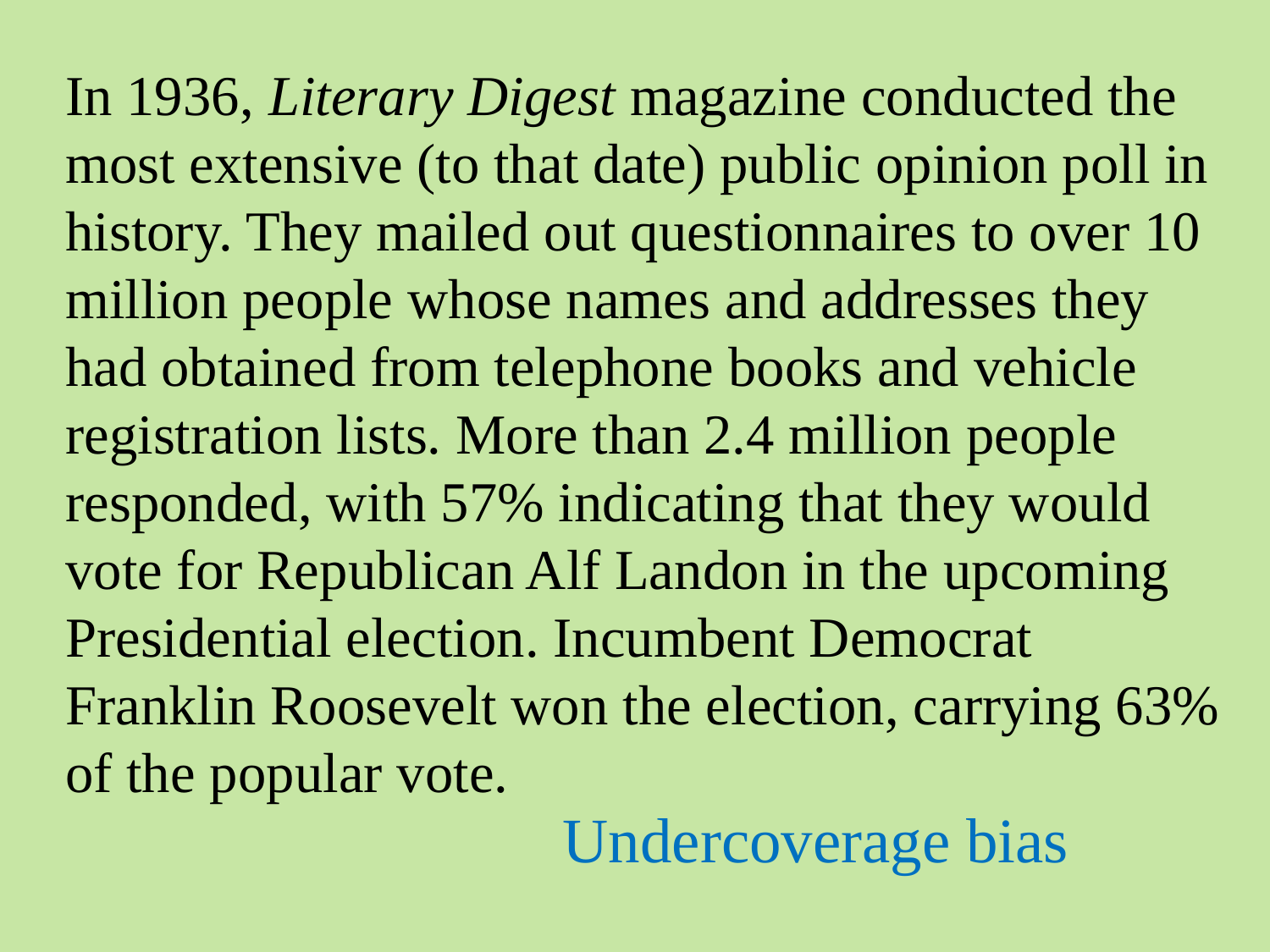

In 1936, Literary Digest magazine conducted the most extensive (to that date) public opinion poll in history. They mailed out questionnaires to over 10 million people whose names and addresses they had obtained from telephone books and vehicle registration lists. More than 2.4 million people responded, with 57% indicating that they would vote for Republican Alf Landon in the upcoming Presidential election. Incumbent Democrat Franklin Roosevelt won the election, carrying 63% of the popular vote.
Undercoverage bias